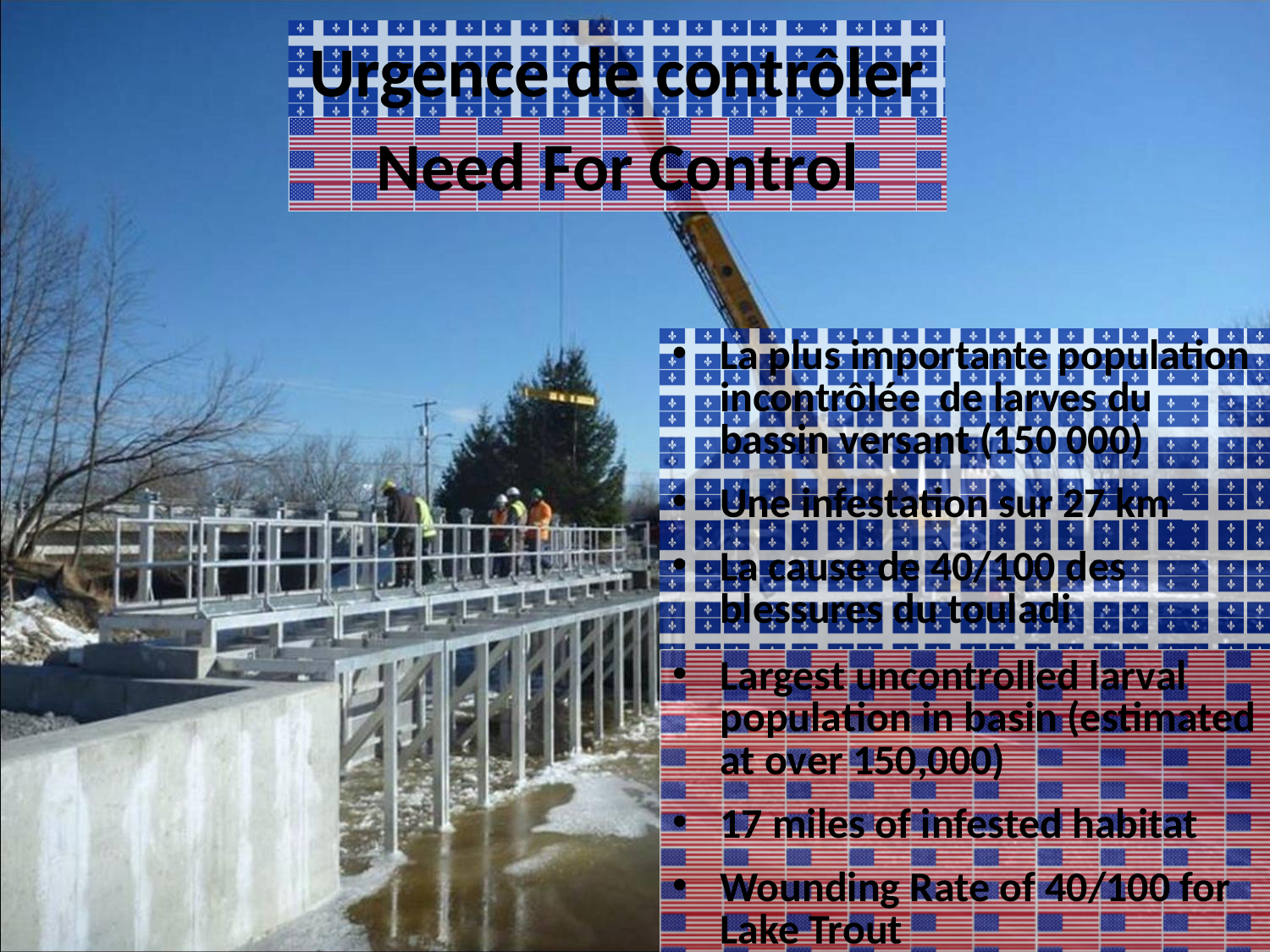

Urgence de contrôler
# Need For Control
La plus importante population incontrôlée  de larves du bassin versant (150 000)
Une infestation sur 27 km
La cause de 40/100 des blessures du touladi
Largest uncontrolled larval population in basin (estimated at over 150,000)
17 miles of infested habitat
Wounding Rate of 40/100 for Lake Trout